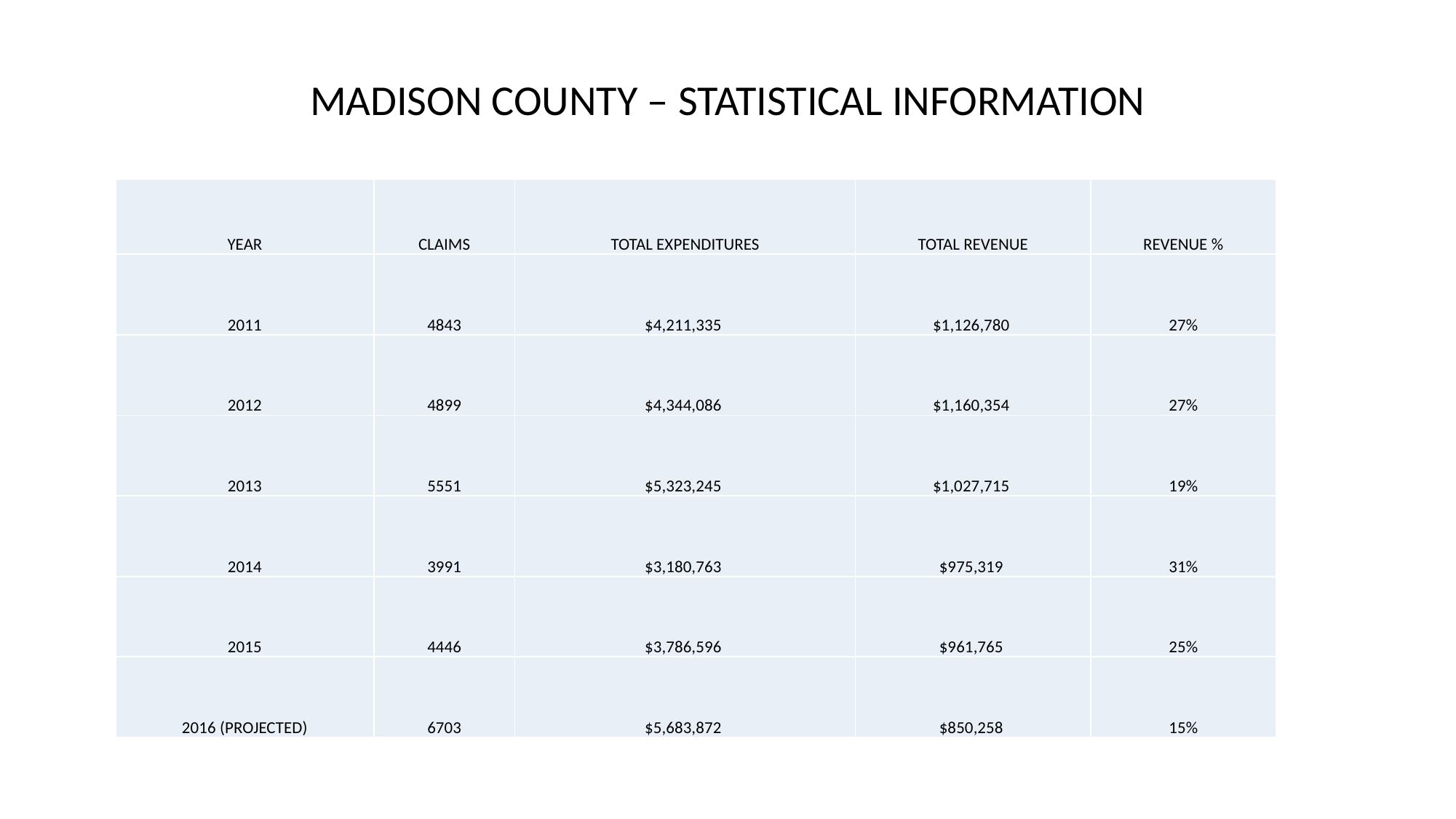

# MADISON COUNTY – STATISTICAL INFORMATION
| YEAR | CLAIMS | TOTAL EXPENDITURES | TOTAL REVENUE | REVENUE % |
| --- | --- | --- | --- | --- |
| 2011 | 4843 | $4,211,335 | $1,126,780 | 27% |
| 2012 | 4899 | $4,344,086 | $1,160,354 | 27% |
| 2013 | 5551 | $5,323,245 | $1,027,715 | 19% |
| 2014 | 3991 | $3,180,763 | $975,319 | 31% |
| 2015 | 4446 | $3,786,596 | $961,765 | 25% |
| 2016 (PROJECTED) | 6703 | $5,683,872 | $850,258 | 15% |